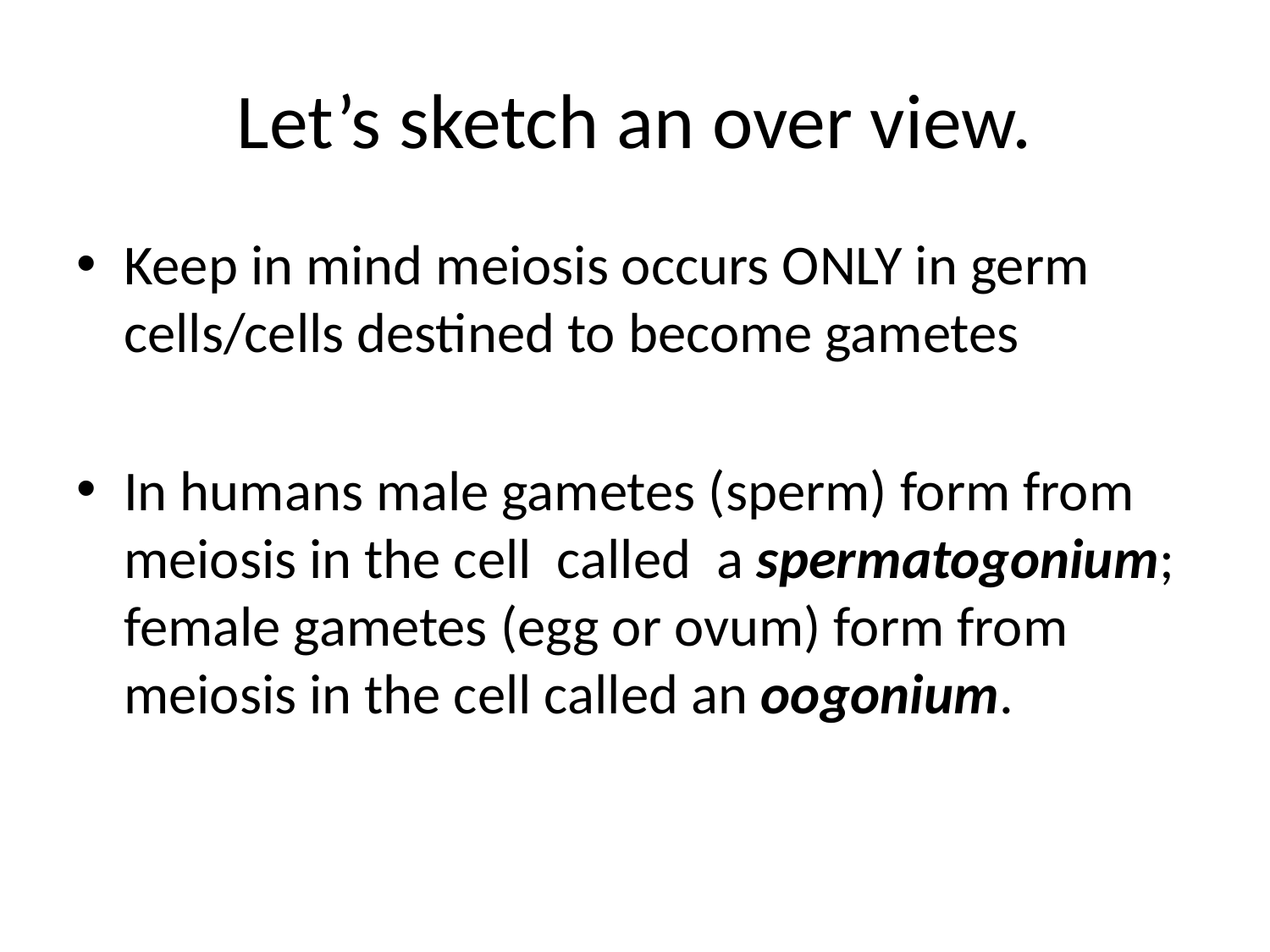

# Let’s sketch an over view.
Keep in mind meiosis occurs ONLY in germ cells/cells destined to become gametes

In humans male gametes (sperm) form from meiosis in the cell  called  a spermatogonium; female gametes (egg or ovum) form from meiosis in the cell called an oogonium.